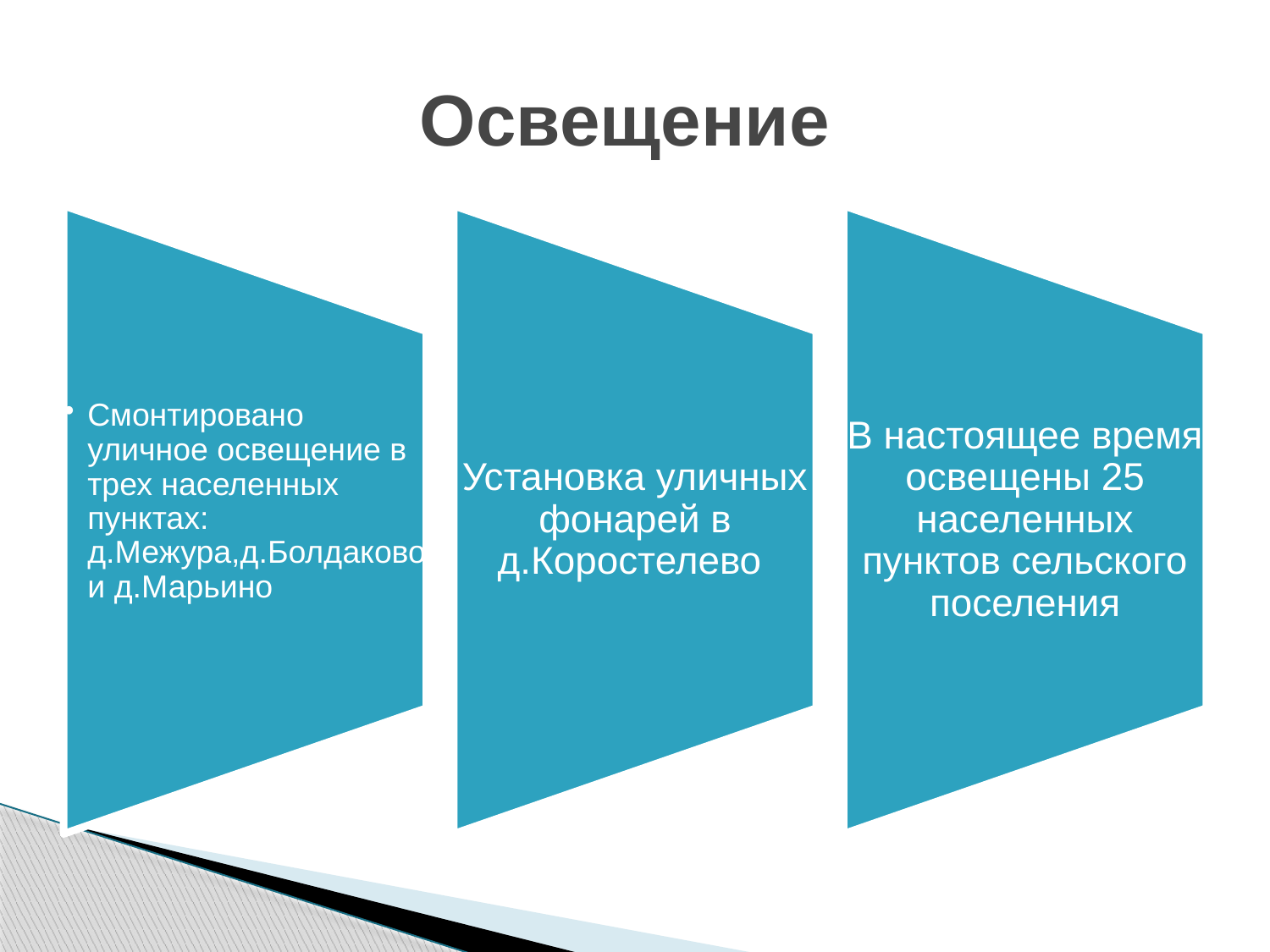

# Освещение

Смонтировано уличное освещение в трех населенных пунктах: д.Межура,д.Болдаково и д.Марьино
Установка уличных фонарей в д.Коростелево
В настоящее время освещены 25 населенных пунктов сельского поселения